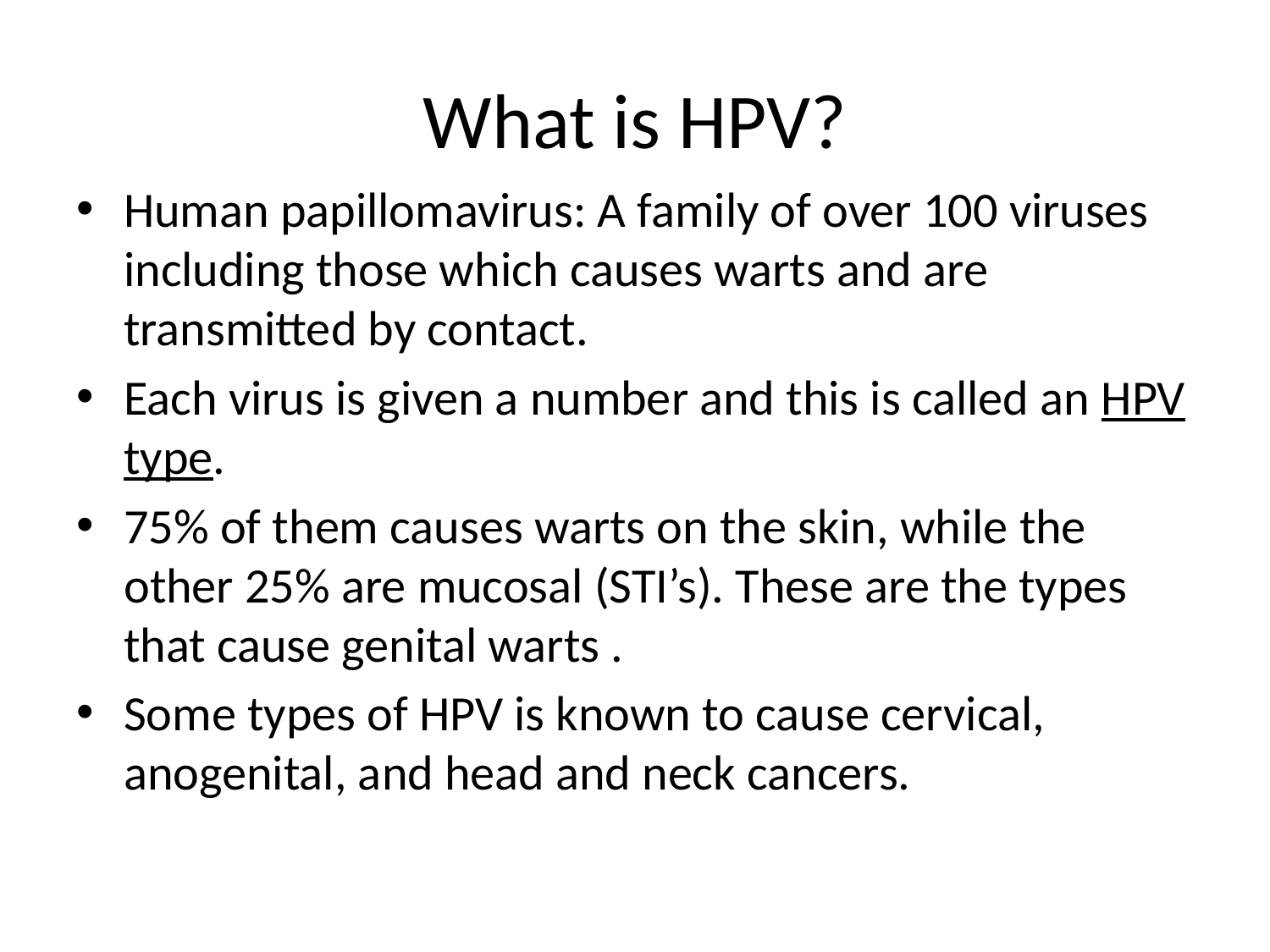

# What is HPV?
Human papillomavirus: A family of over 100 viruses including those which causes warts and are transmitted by contact.
Each virus is given a number and this is called an HPV type.
75% of them causes warts on the skin, while the other 25% are mucosal (STI’s). These are the types that cause genital warts .
Some types of HPV is known to cause cervical, anogenital, and head and neck cancers.